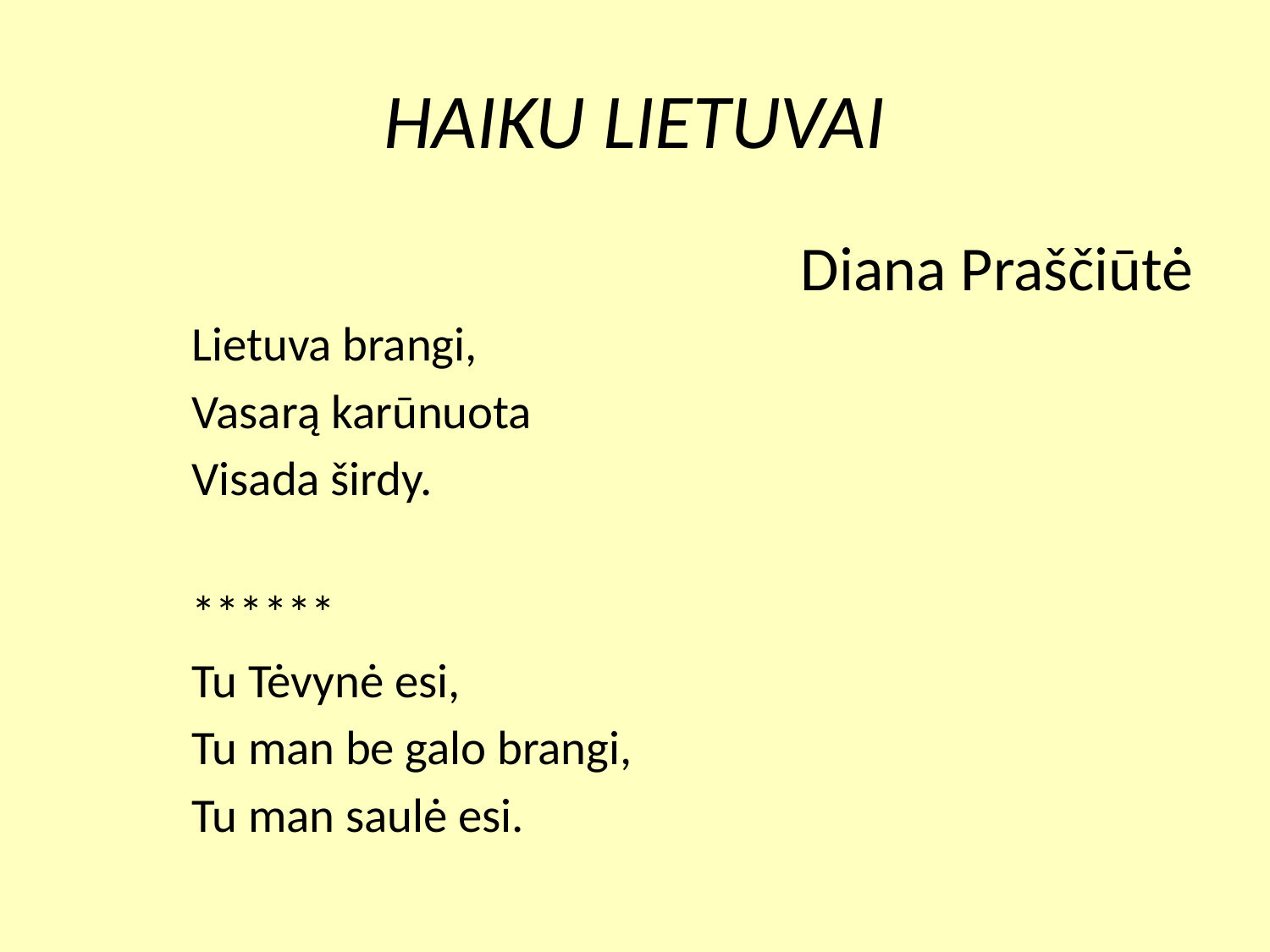

# HAIKU LIETUVAI
Diana Praščiūtė
	Lietuva brangi,
	Vasarą karūnuota
	Visada širdy.

	******
	Tu Tėvynė esi,
	Tu man be galo brangi,
	Tu man saulė esi.